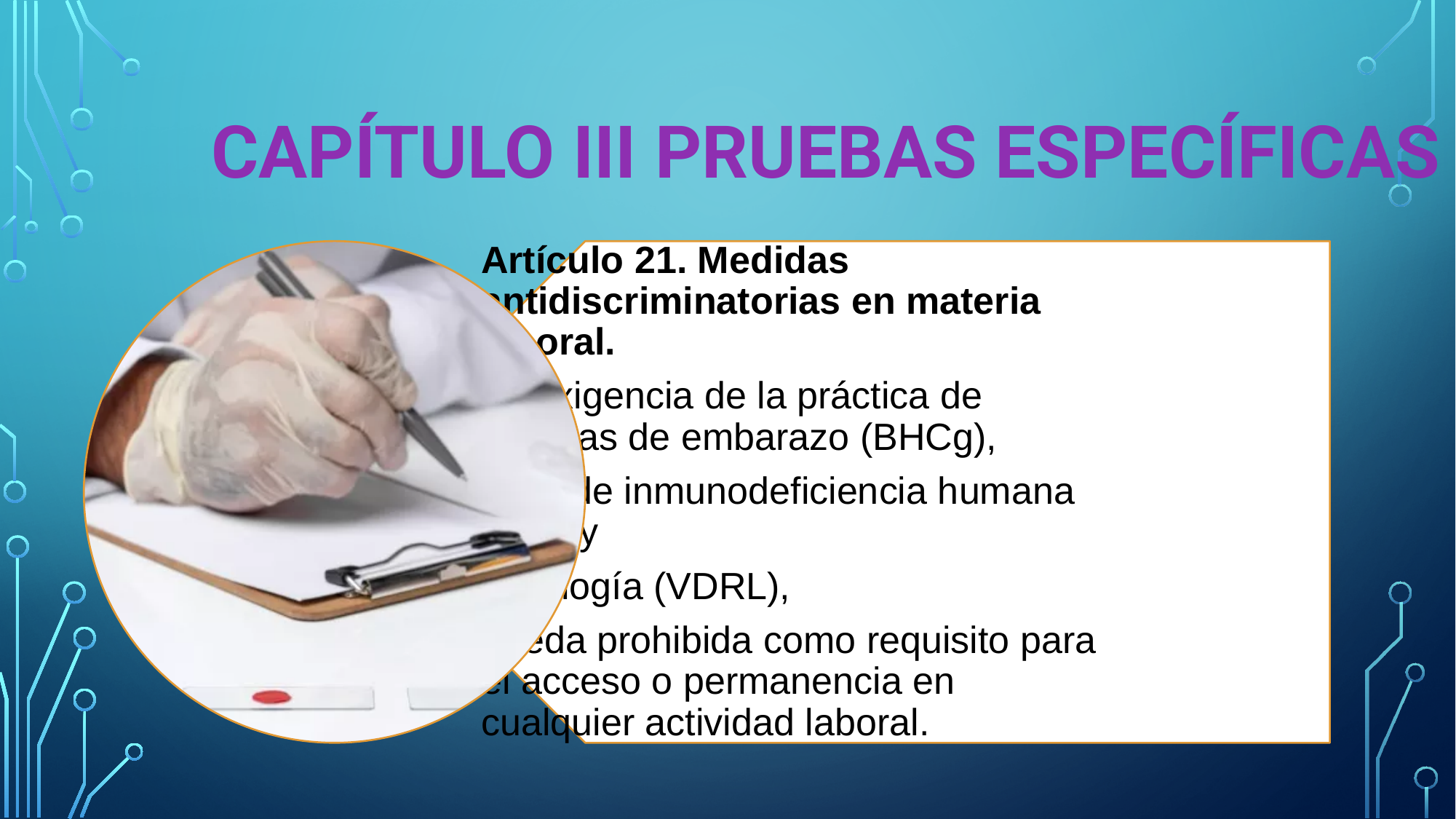

# CAPÍTULO III PRUEBAS ESPECÍFICAS
Artículo 21. Medidas antidiscriminatorias en materia laboral.
La exigencia de la práctica de pruebas de embarazo (BHCg),
virus de inmunodeficiencia humana (VIH) y
Serología (VDRL),
queda prohibida como requisito para el acceso o permanencia en cualquier actividad laboral.